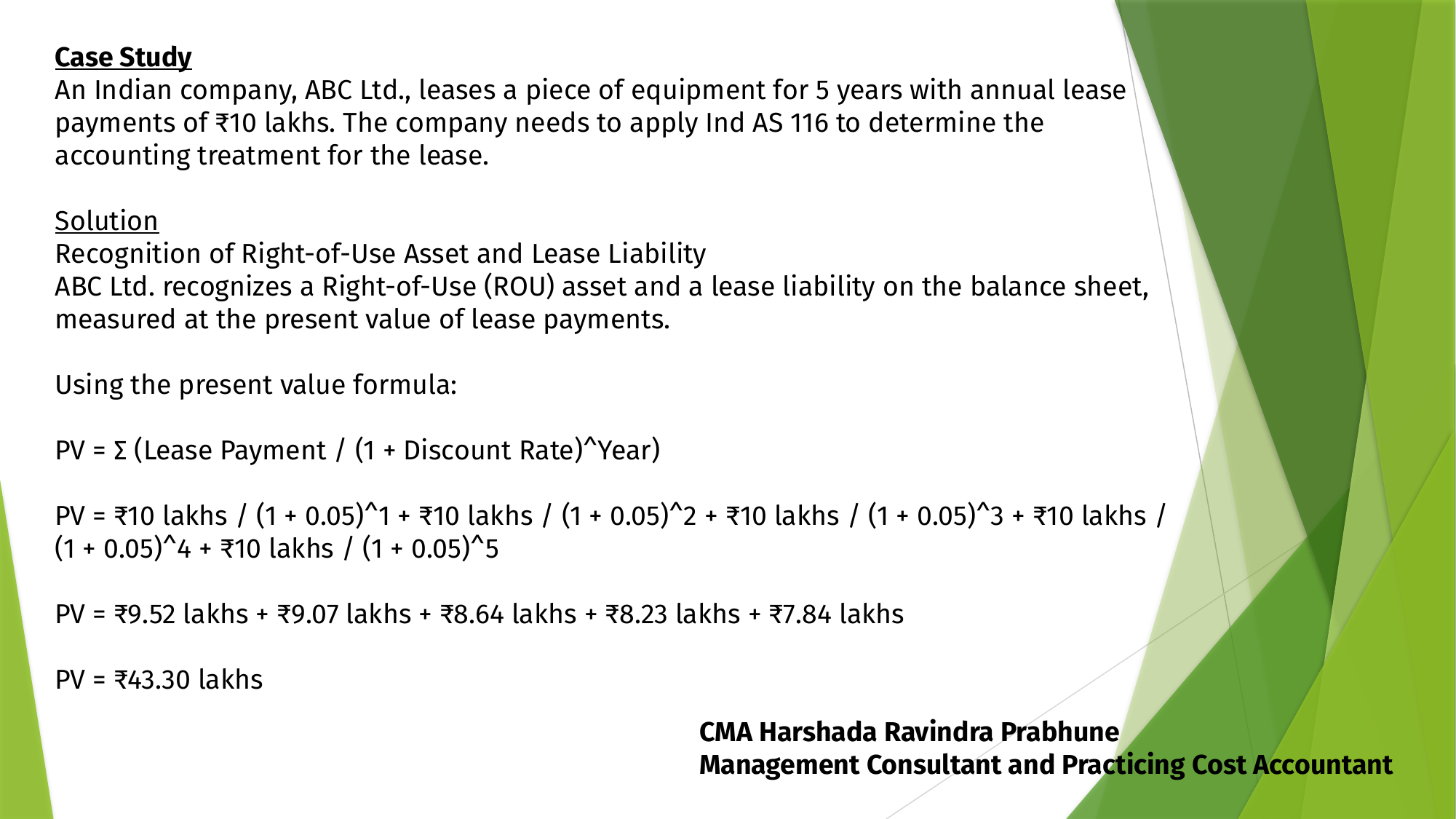

Case Study
An Indian company, ABC Ltd., leases a piece of equipment for 5 years with annual lease payments of ₹10 lakhs. The company needs to apply Ind AS 116 to determine the accounting treatment for the lease.

Solution
Recognition of Right-of-Use Asset and Lease Liability
ABC Ltd. recognizes a Right-of-Use (ROU) asset and a lease liability on the balance sheet, measured at the present value of lease payments.

Using the present value formula:

PV = ∑ (Lease Payment / (1 + Discount Rate)^Year)

PV = ₹10 lakhs / (1 + 0.05)^1 + ₹10 lakhs / (1 + 0.05)^2 + ₹10 lakhs / (1 + 0.05)^3 + ₹10 lakhs / (1 + 0.05)^4 + ₹10 lakhs / (1 + 0.05)^5

PV = ₹9.52 lakhs + ₹9.07 lakhs + ₹8.64 lakhs + ₹8.23 lakhs + ₹7.84 lakhs

PV = ₹43.30 lakhs

CMA Harshada Ravindra Prabhune
Management Consultant and Practicing Cost Accountant